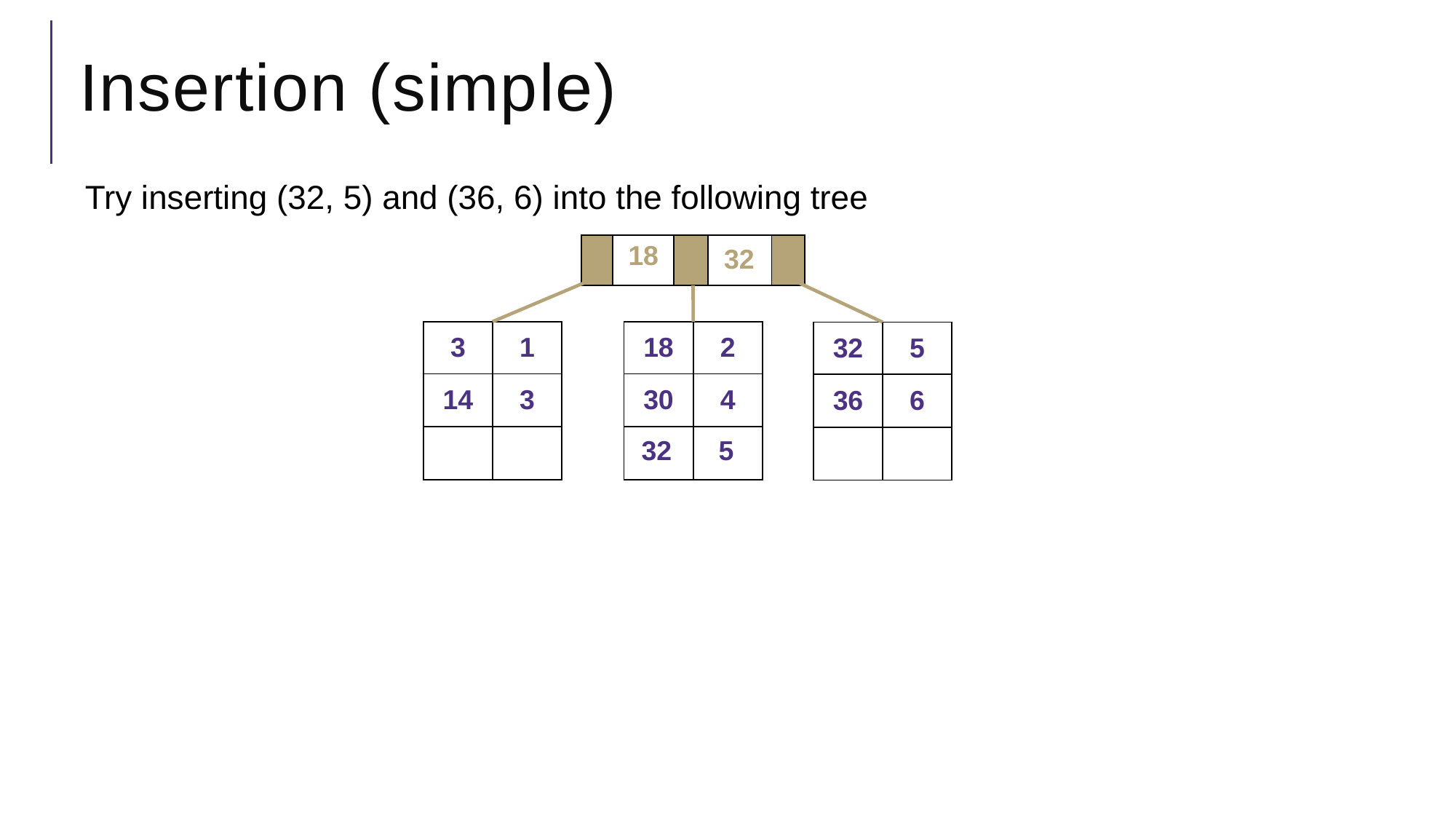

# Insertion (simple)
Try inserting (32, 5) and (36, 6) into the following tree
|  | 18 |  |  |  |
| --- | --- | --- | --- | --- |
32
| 3 | 1 |
| --- | --- |
| 14 | 3 |
|  |  |
| 18 | 2 |
| --- | --- |
| 30 | 4 |
|  |  |
| 32 | 5 |
| --- | --- |
| 36 | 6 |
|  |  |
32
5